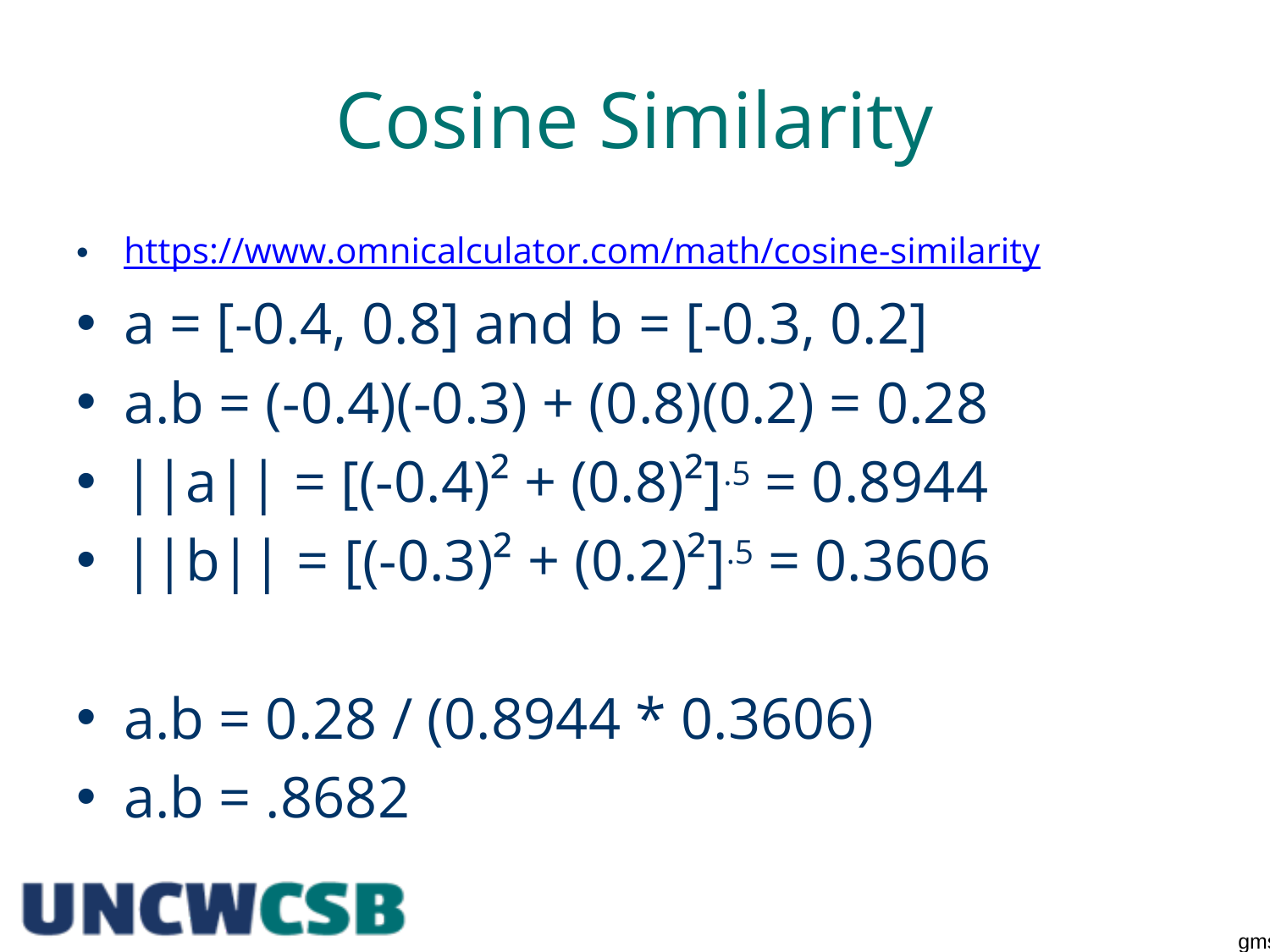

# Cosine Similarity
https://www.omnicalculator.com/math/cosine-similarity
a = [-0.4, 0.8] and b = [-0.3, 0.2]
a.b = (-0.4)(-0.3) + (0.8)(0.2) = 0.28
||a|| = [(-0.4)² + (0.8)²].5 = 0.8944
||b|| = [(-0.3)² + (0.2)²].5 = 0.3606

a.b = 0.28 / (0.8944 * 0.3606)
a.b = .8682